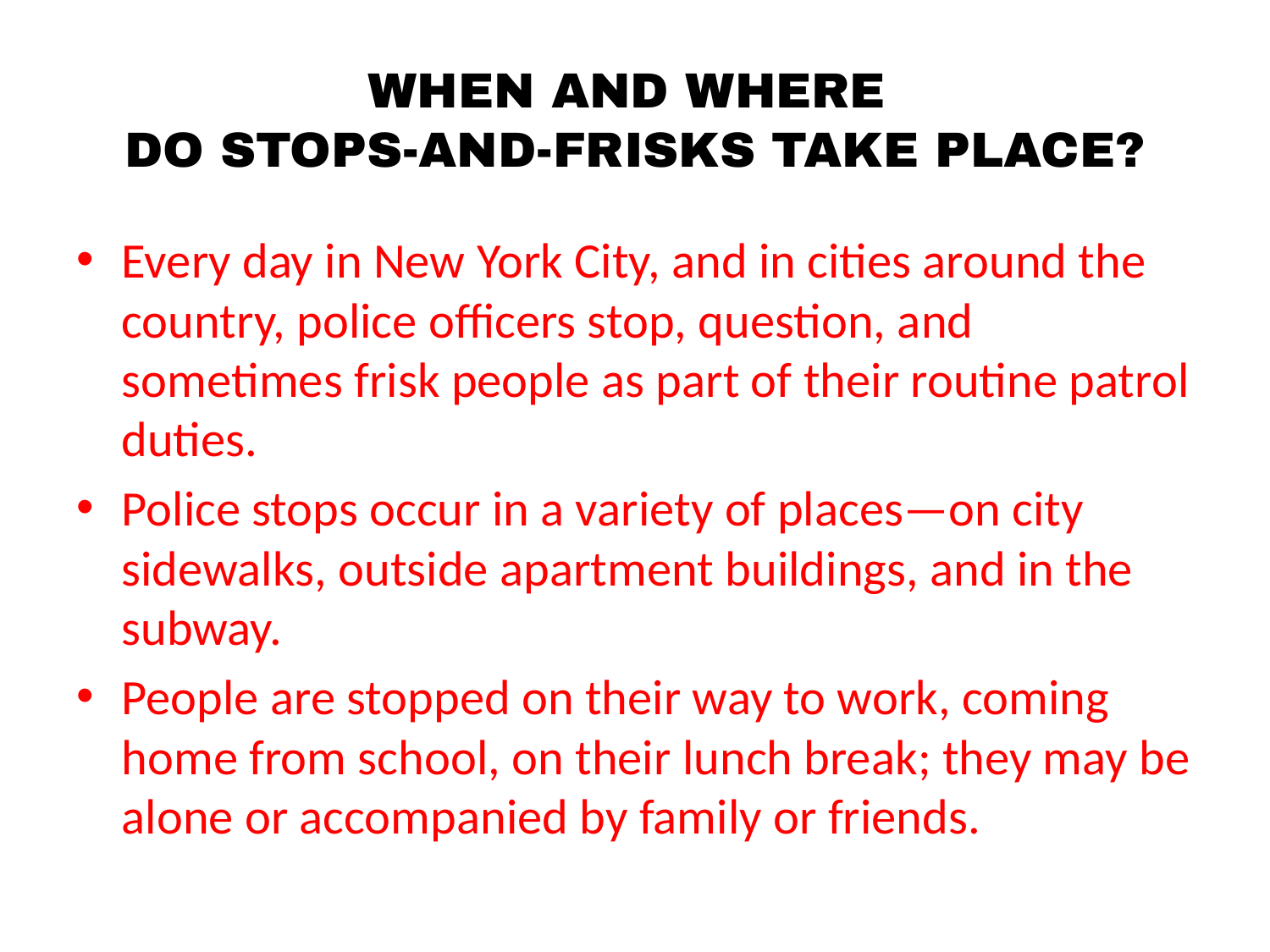

# WHEN AND WHERE DO STOPS-AND-FRISKS TAKE PLACE?
Every day in New York City, and in cities around the country, police officers stop, question, and sometimes frisk people as part of their routine patrol duties.
Police stops occur in a variety of places—on city sidewalks, outside apartment buildings, and in the subway.
People are stopped on their way to work, coming home from school, on their lunch break; they may be alone or accompanied by family or friends.